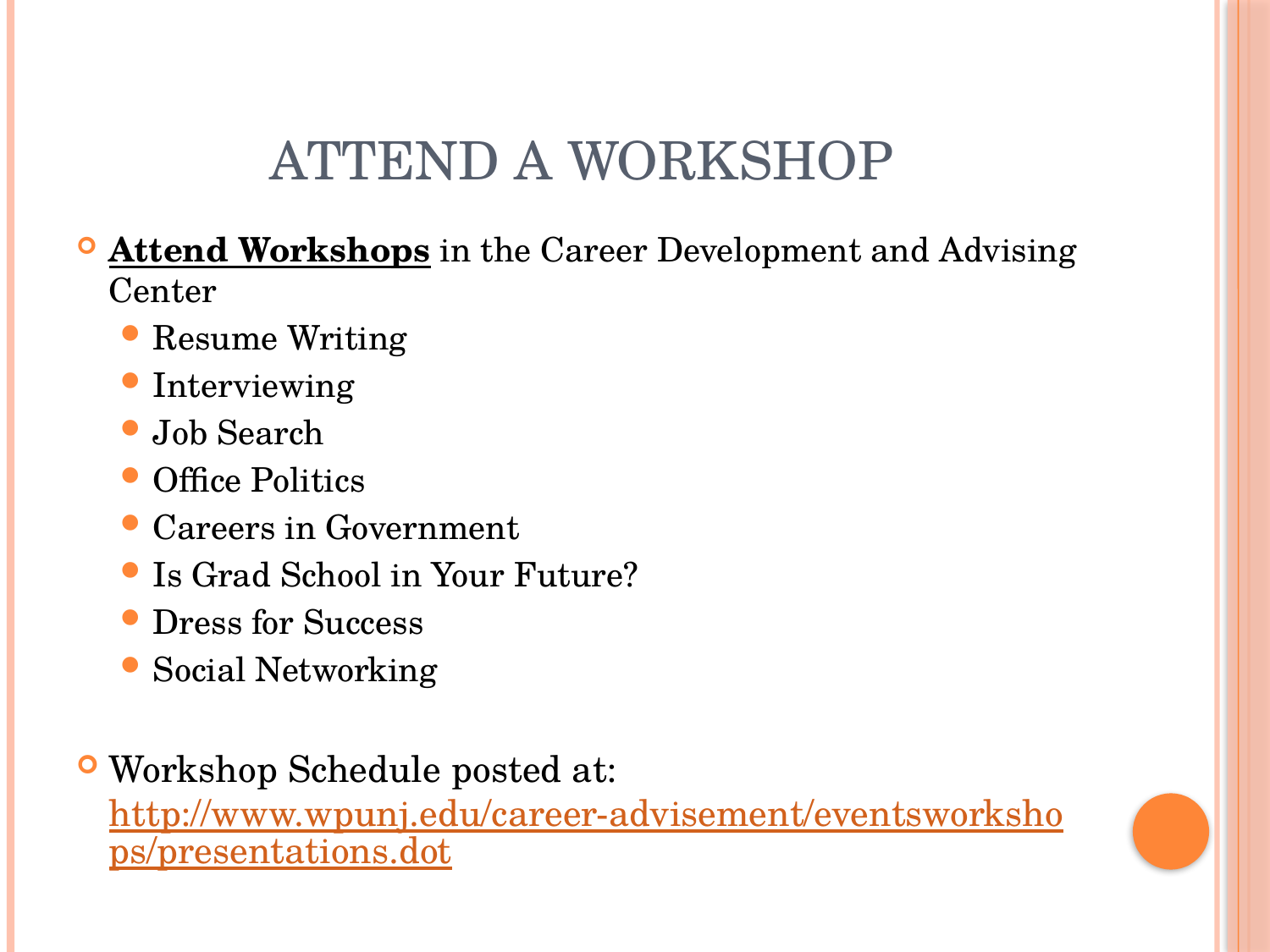

# ATTEND A WORKSHOP
Attend Workshops in the Career Development and Advising Center
Resume Writing
Interviewing
Job Search
Office Politics
Careers in Government
Is Grad School in Your Future?
Dress for Success
Social Networking

Workshop Schedule posted at: http://www.wpunj.edu/career-advisement/eventsworkshops/presentations.dot